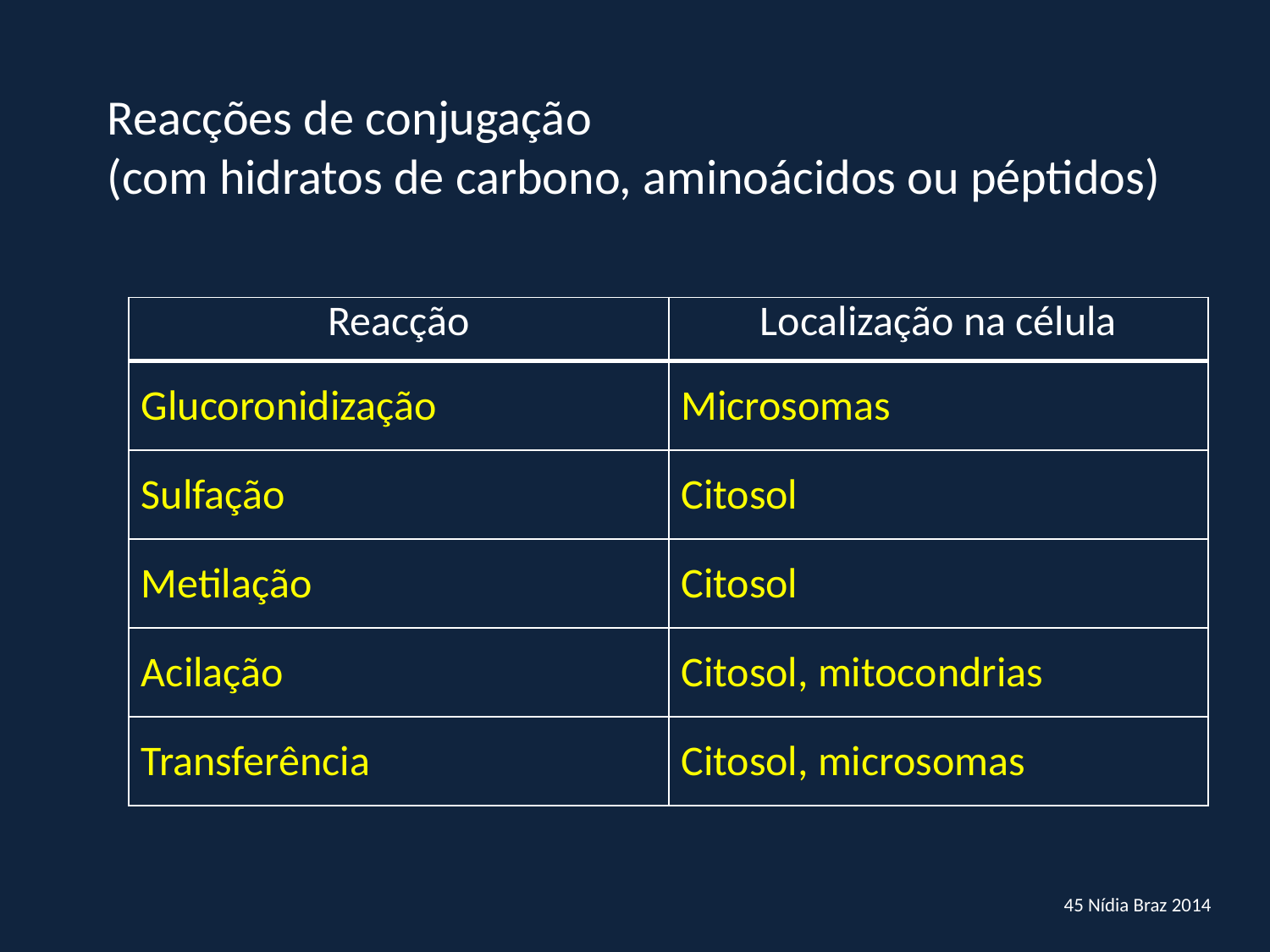

Reacções de conjugação
(com hidratos de carbono, aminoácidos ou péptidos)
| Reacção | Localização na célula |
| --- | --- |
| Glucoronidização | Microsomas |
| Sulfação | Citosol |
| Metilação | Citosol |
| Acilação | Citosol, mitocondrias |
| Transferência | Citosol, microsomas |
45 Nídia Braz 2014